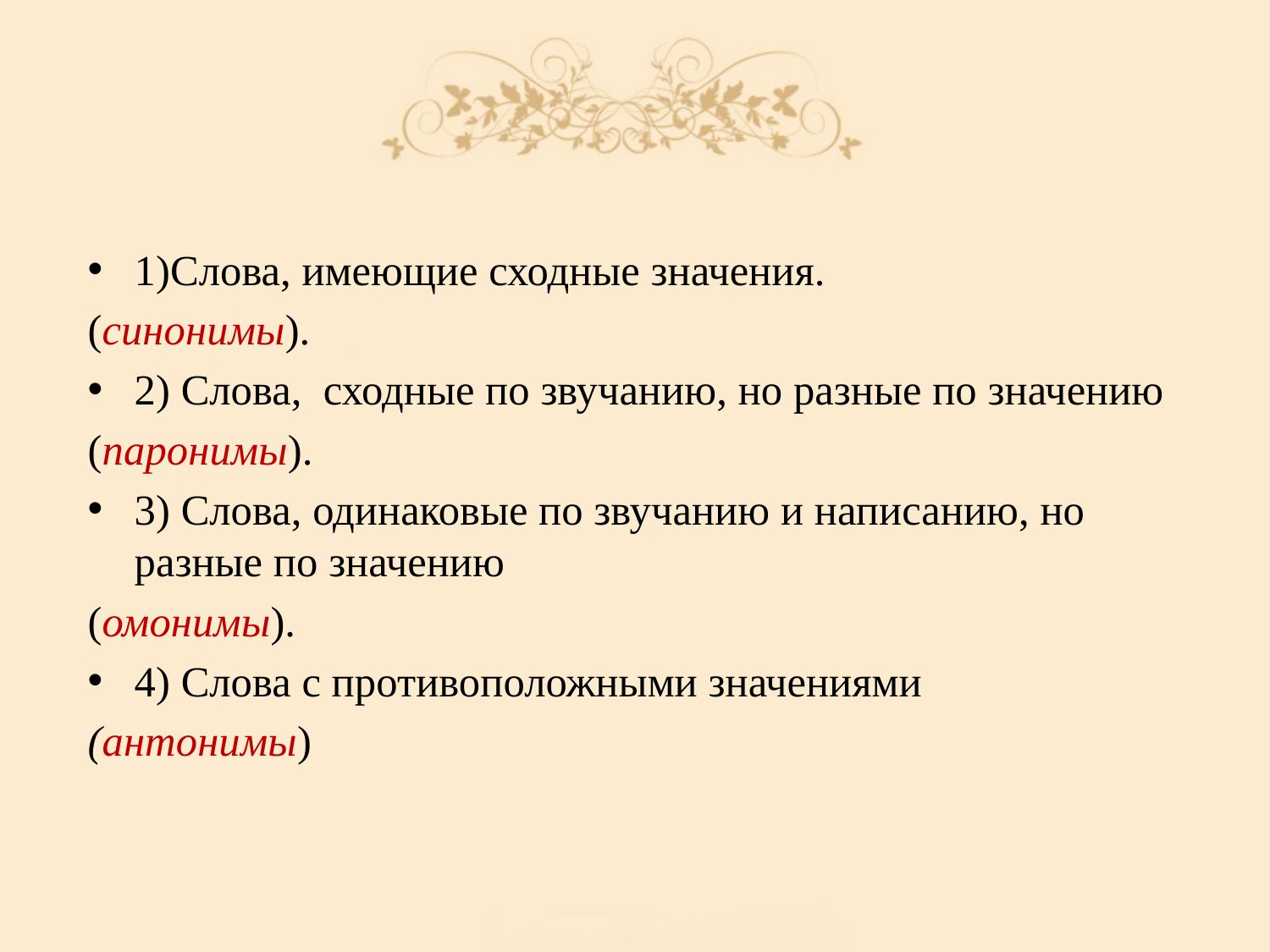

1)Слова, имеющие сходные значения.
(синонимы).
2) Слова,  сходные по звучанию, но разные по значению
(паронимы).
3) Слова, одинаковые по звучанию и написанию, но разные по значению
(омонимы).
4) Слова с противоположными значениями
(антонимы)